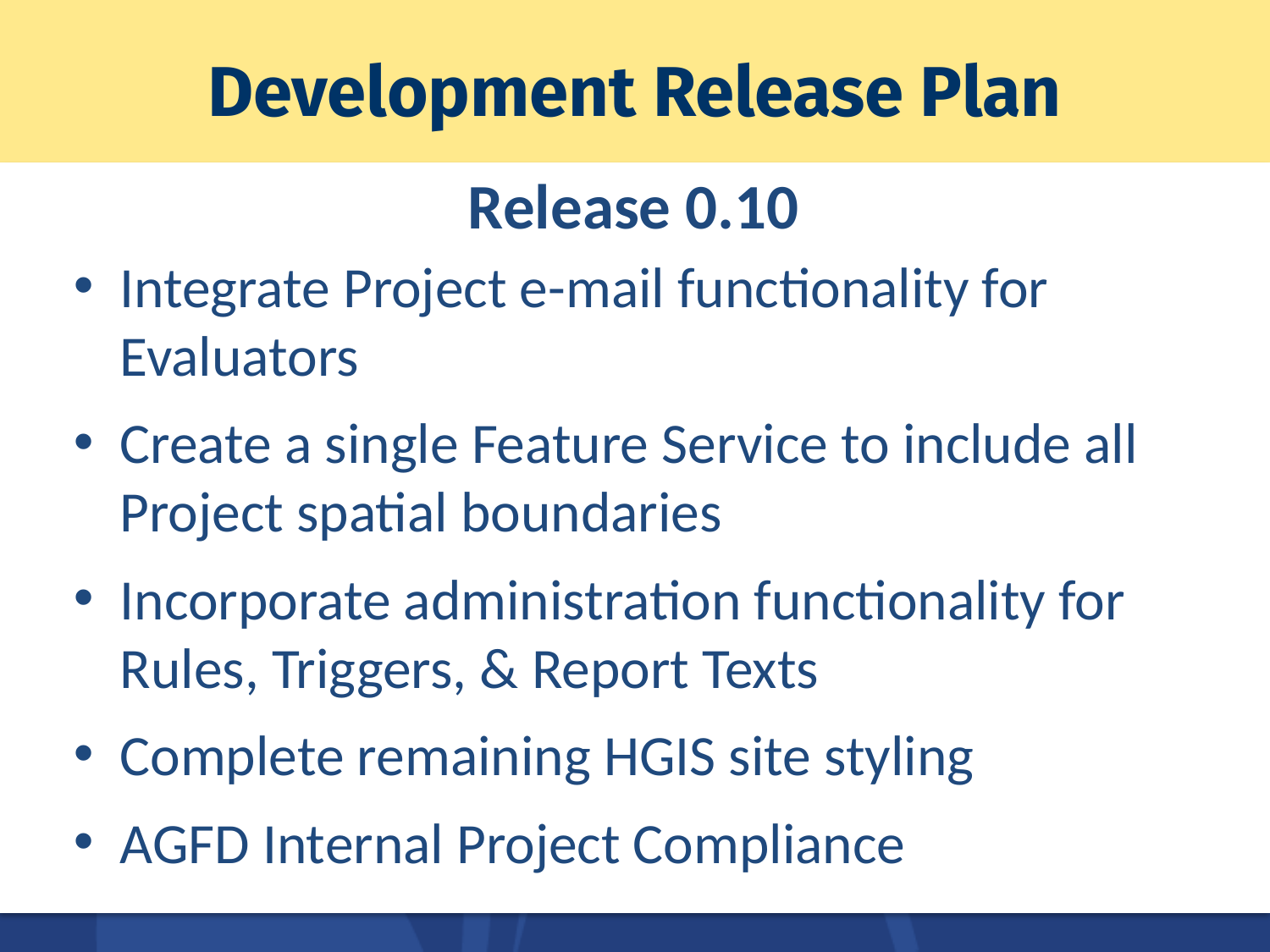

# Development Release Plan
Release 0.10
Integrate Project e-mail functionality for Evaluators
Create a single Feature Service to include all Project spatial boundaries
Incorporate administration functionality for Rules, Triggers, & Report Texts
Complete remaining HGIS site styling
AGFD Internal Project Compliance